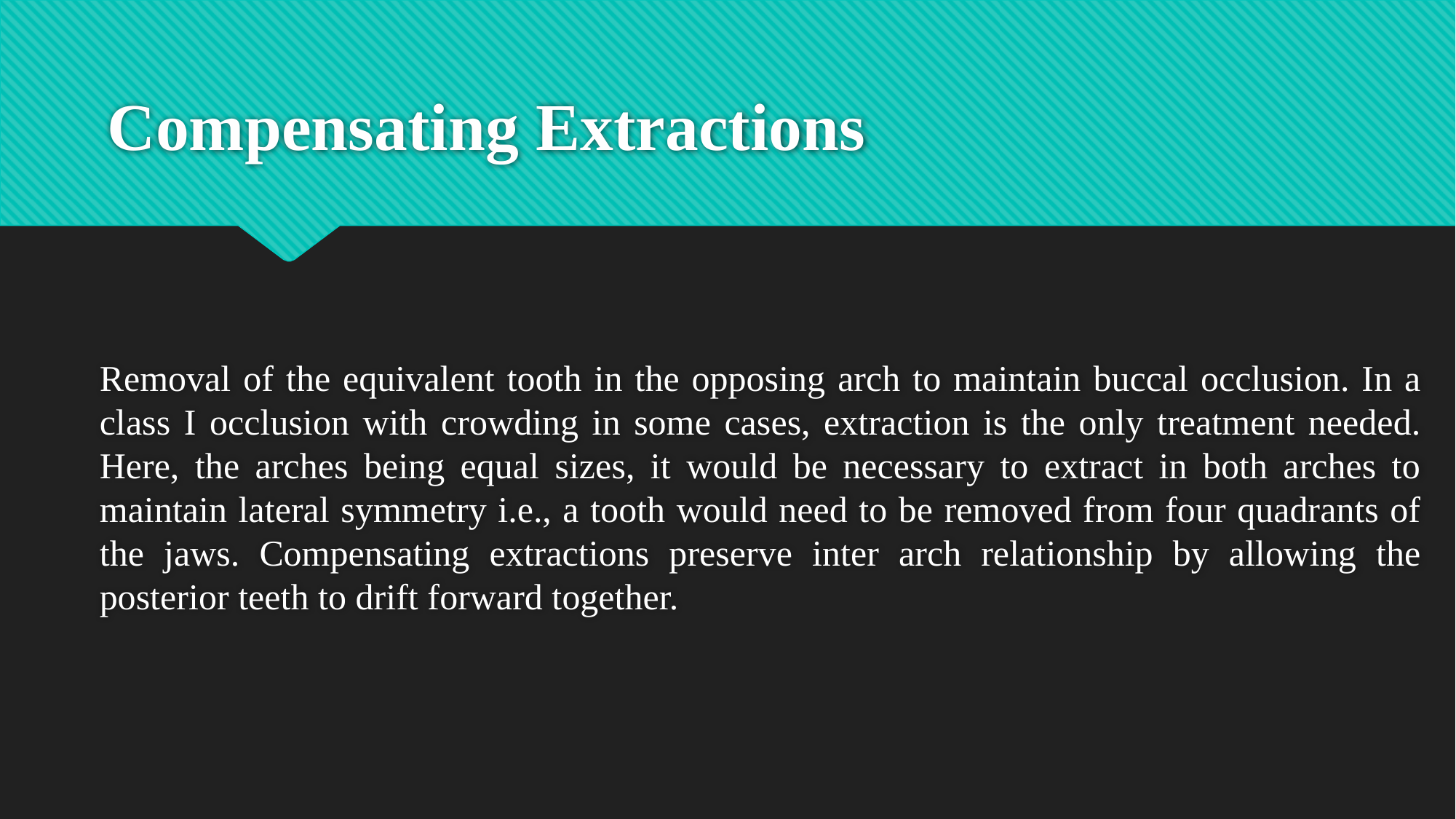

# Compensating Extractions
	Removal of the equivalent tooth in the opposing arch to maintain buccal occlusion. In a class I occlusion with crowding in some cases, extraction is the only treatment needed. Here, the arches being equal sizes, it would be necessary to extract in both arches to maintain lateral symmetry i.e., a tooth would need to be removed from four quadrants of the jaws. Compensating extractions preserve inter arch relationship by allowing the posterior teeth to drift forward together.